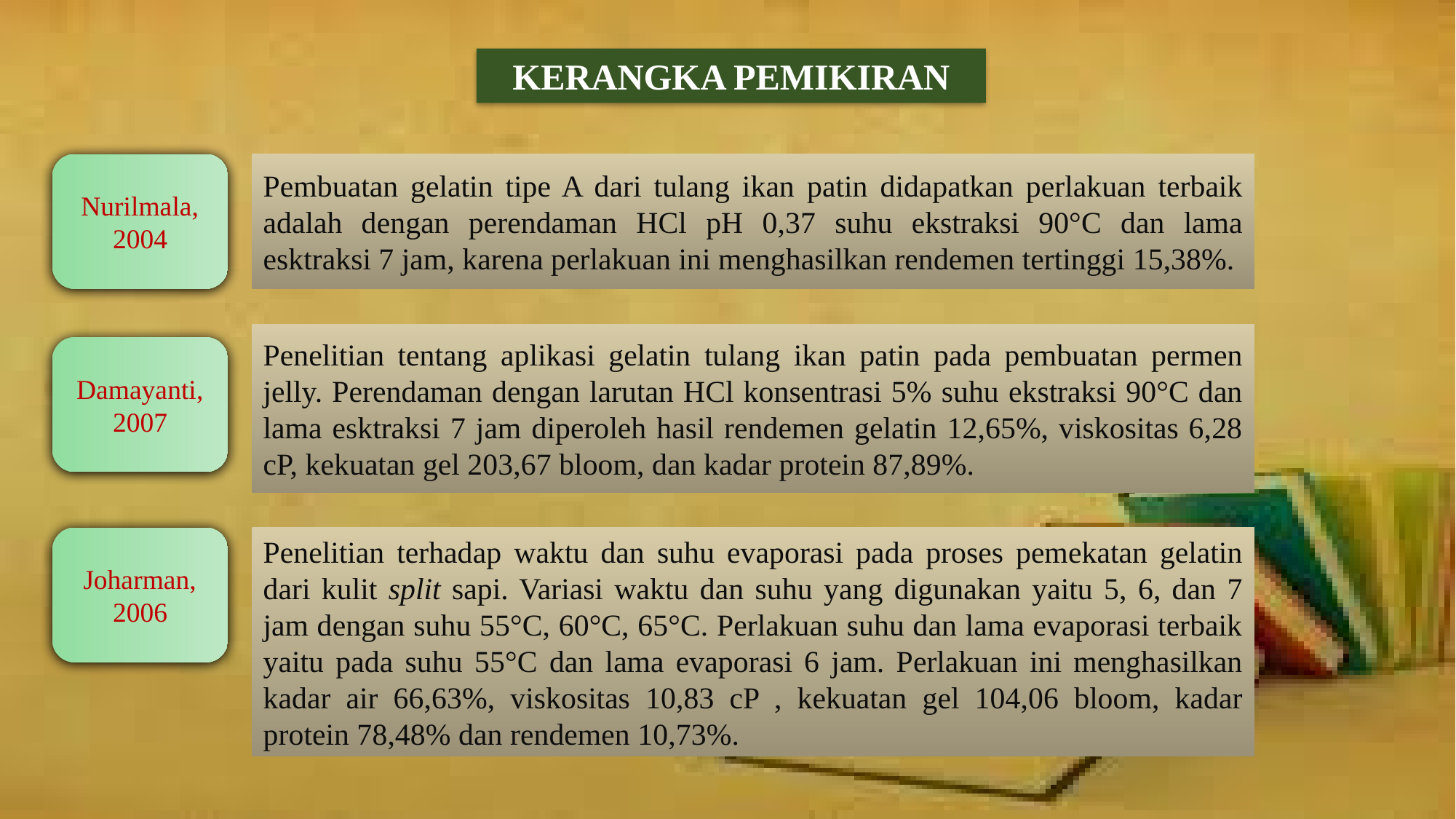

KERANGKA PEMIKIRAN
Nurilmala, 2004
Pembuatan gelatin tipe A dari tulang ikan patin didapatkan perlakuan terbaik adalah dengan perendaman HCl pH 0,37 suhu ekstraksi 90°C dan lama esktraksi 7 jam, karena perlakuan ini menghasilkan rendemen tertinggi 15,38%.
Penelitian tentang aplikasi gelatin tulang ikan patin pada pembuatan permen jelly. Perendaman dengan larutan HCl konsentrasi 5% suhu ekstraksi 90°C dan lama esktraksi 7 jam diperoleh hasil rendemen gelatin 12,65%, viskositas 6,28 cP, kekuatan gel 203,67 bloom, dan kadar protein 87,89%.
Damayanti, 2007
Joharman, 2006
Penelitian terhadap waktu dan suhu evaporasi pada proses pemekatan gelatin dari kulit split sapi. Variasi waktu dan suhu yang digunakan yaitu 5, 6, dan 7 jam dengan suhu 55°C, 60°C, 65°C. Perlakuan suhu dan lama evaporasi terbaik yaitu pada suhu 55°C dan lama evaporasi 6 jam. Perlakuan ini menghasilkan kadar air 66,63%, viskositas 10,83 cP , kekuatan gel 104,06 bloom, kadar protein 78,48% dan rendemen 10,73%.